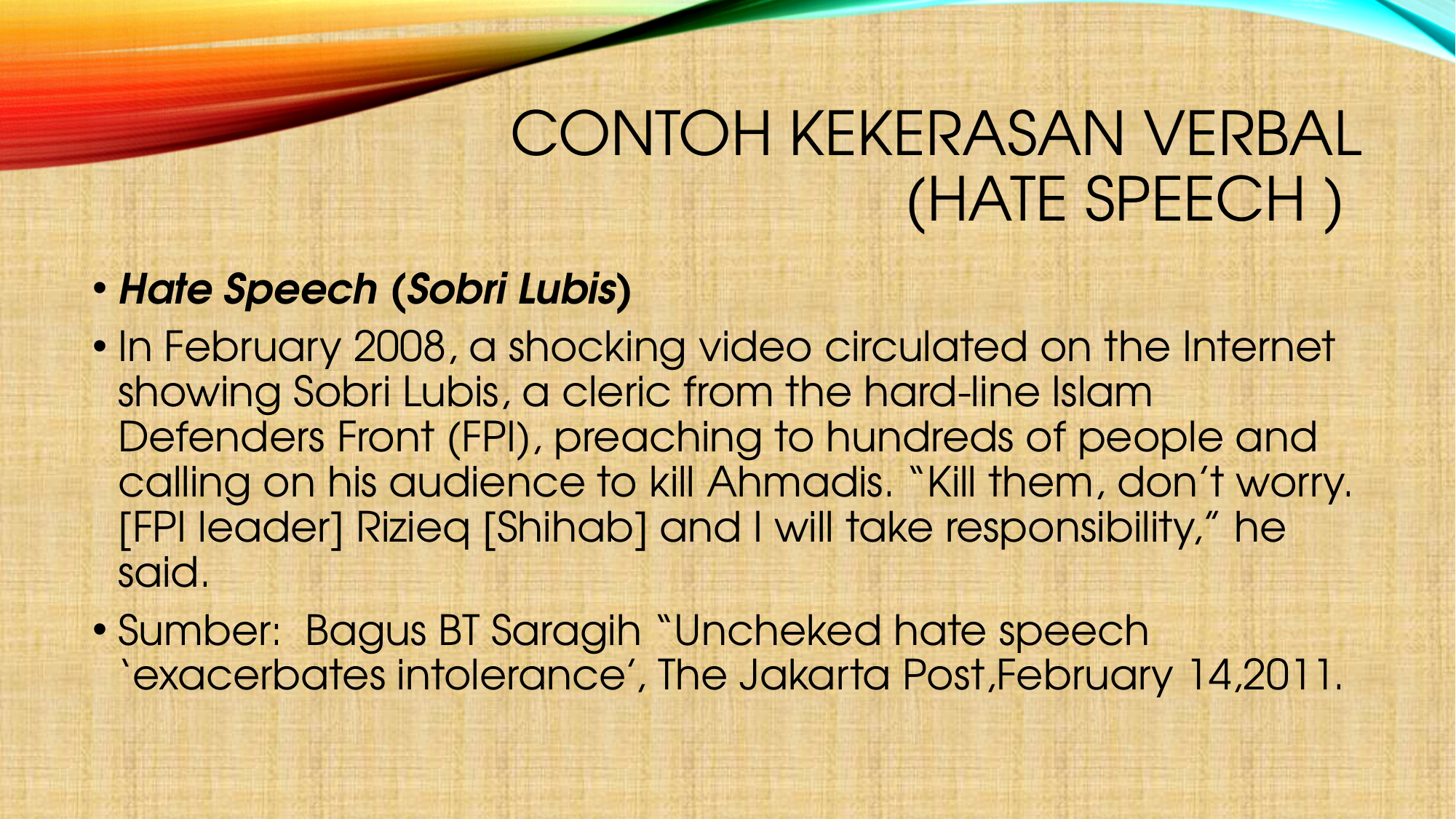

# Contoh kekerasan verbal (hate speech )
Hate Speech (Sobri Lubis)
In February 2008, a shocking video circulated on the Internet showing Sobri Lubis, a cleric from the hard-line Islam Defenders Front (FPI), preaching to hundreds of people and calling on his audience to kill Ahmadis. “Kill them, don’t worry. [FPI leader] Rizieq [Shihab] and I will take responsibility,” he said.
Sumber:  Bagus BT Saragih “Uncheked hate speech ‘exacerbates intolerance’, The Jakarta Post,February 14,2011.